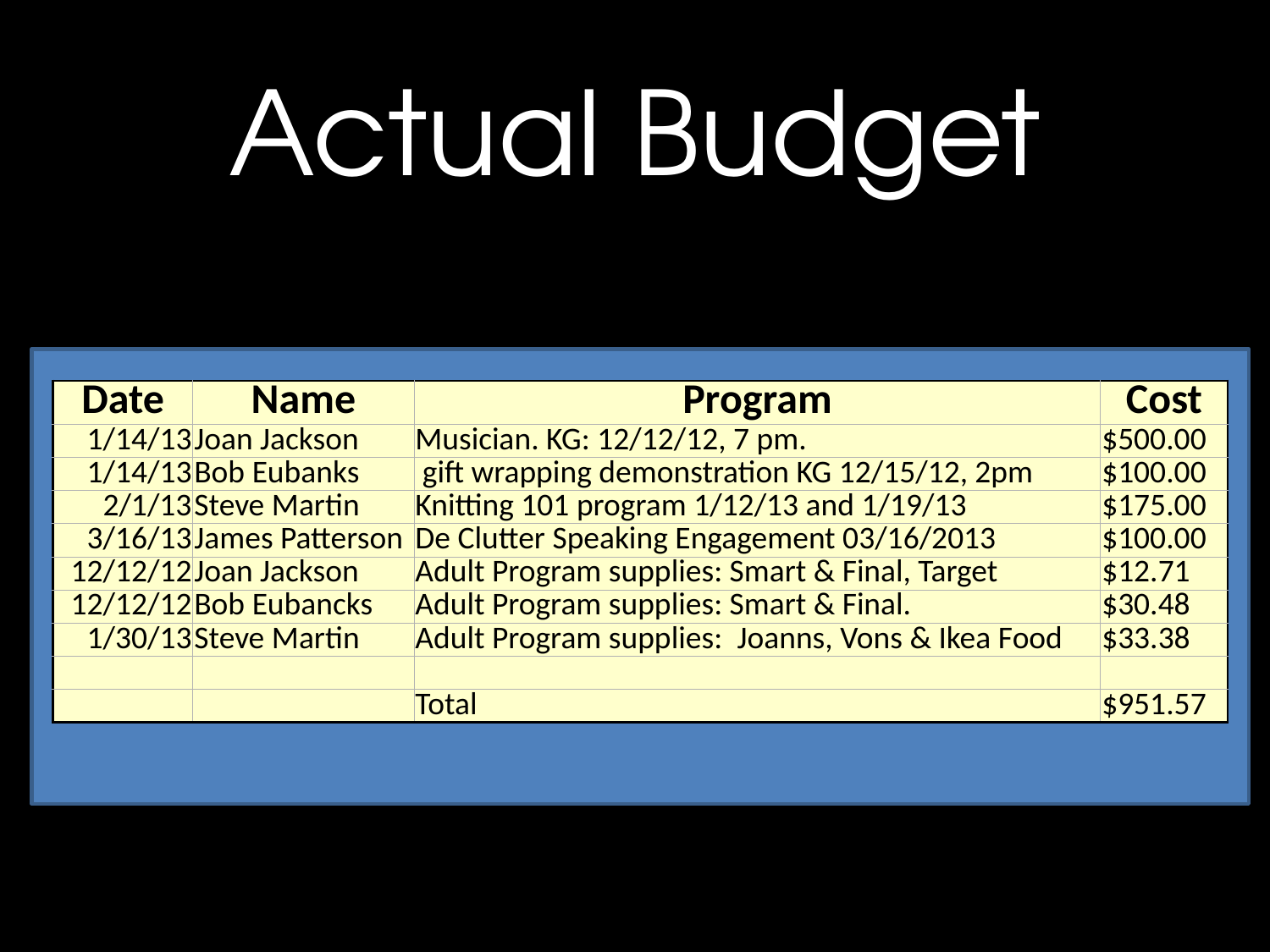

Actual Budget

| Date | Name | Program | Cost |
| --- | --- | --- | --- |
| 1/14/13 | Joan Jackson | Musician. KG: 12/12/12, 7 pm. | $500.00 |
| 1/14/13 | Bob Eubanks | gift wrapping demonstration KG 12/15/12, 2pm | $100.00 |
| 2/1/13 | Steve Martin | Knitting 101 program 1/12/13 and 1/19/13 | $175.00 |
| 3/16/13 | James Patterson | De Clutter Speaking Engagement 03/16/2013 | $100.00 |
| 12/12/12 | Joan Jackson | Adult Program supplies: Smart & Final, Target | $12.71 |
| 12/12/12 | Bob Eubancks | Adult Program supplies: Smart & Final. | $30.48 |
| 1/30/13 | Steve Martin | Adult Program supplies:  Joanns, Vons & Ikea Food | $33.38 |
|  |  |  |  |
|  |  | Total | $951.57 |